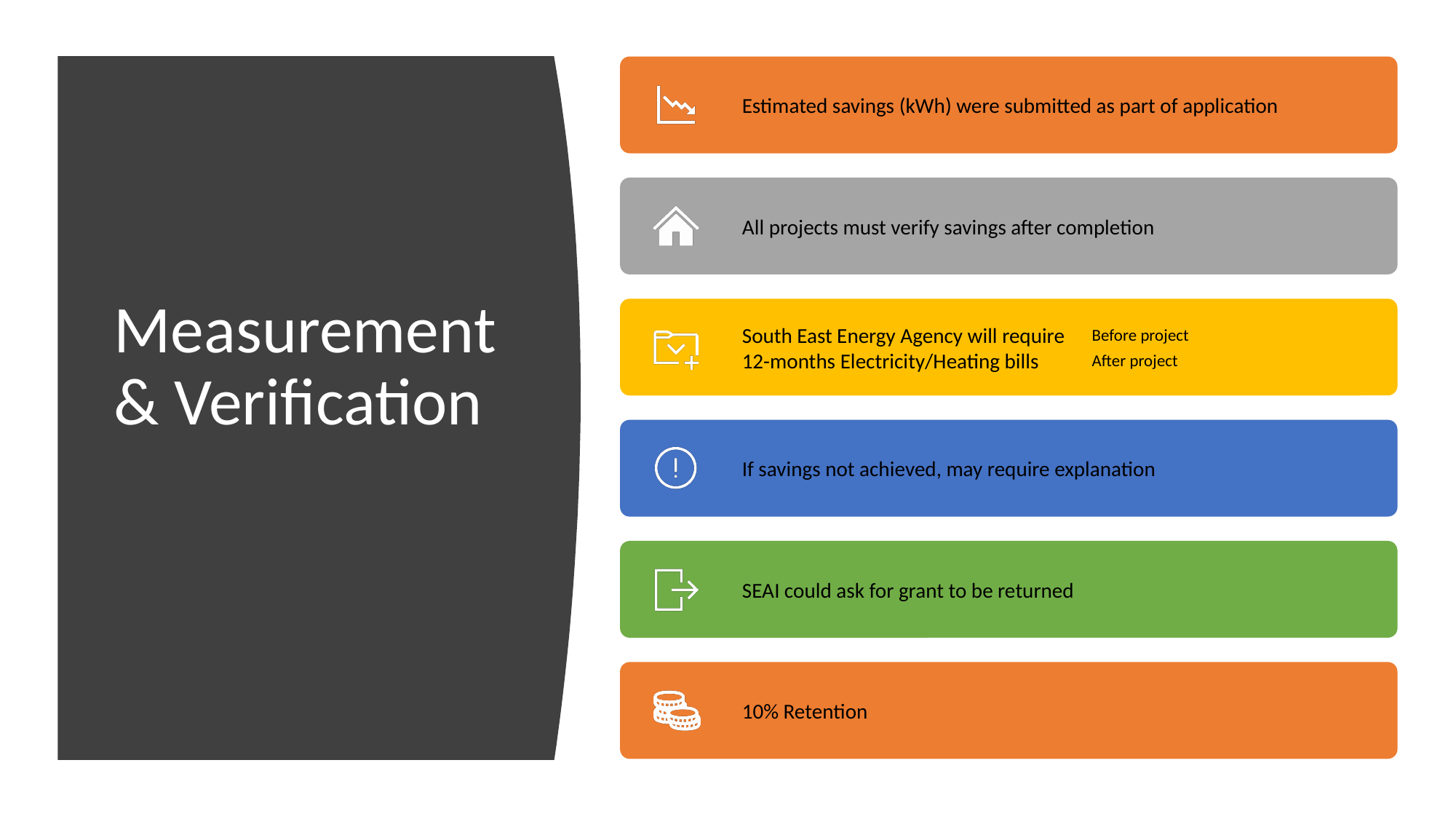

Estimated savings (kWh) were submitted as part of application
All projects must verify savings after completion
South East Energy Agency will require 12-months Electricity/Heating bills
Before project
After project
If savings not achieved, may require explanation
SEAI could ask for grant to be returned
10% Retention

# Measurement & Verification